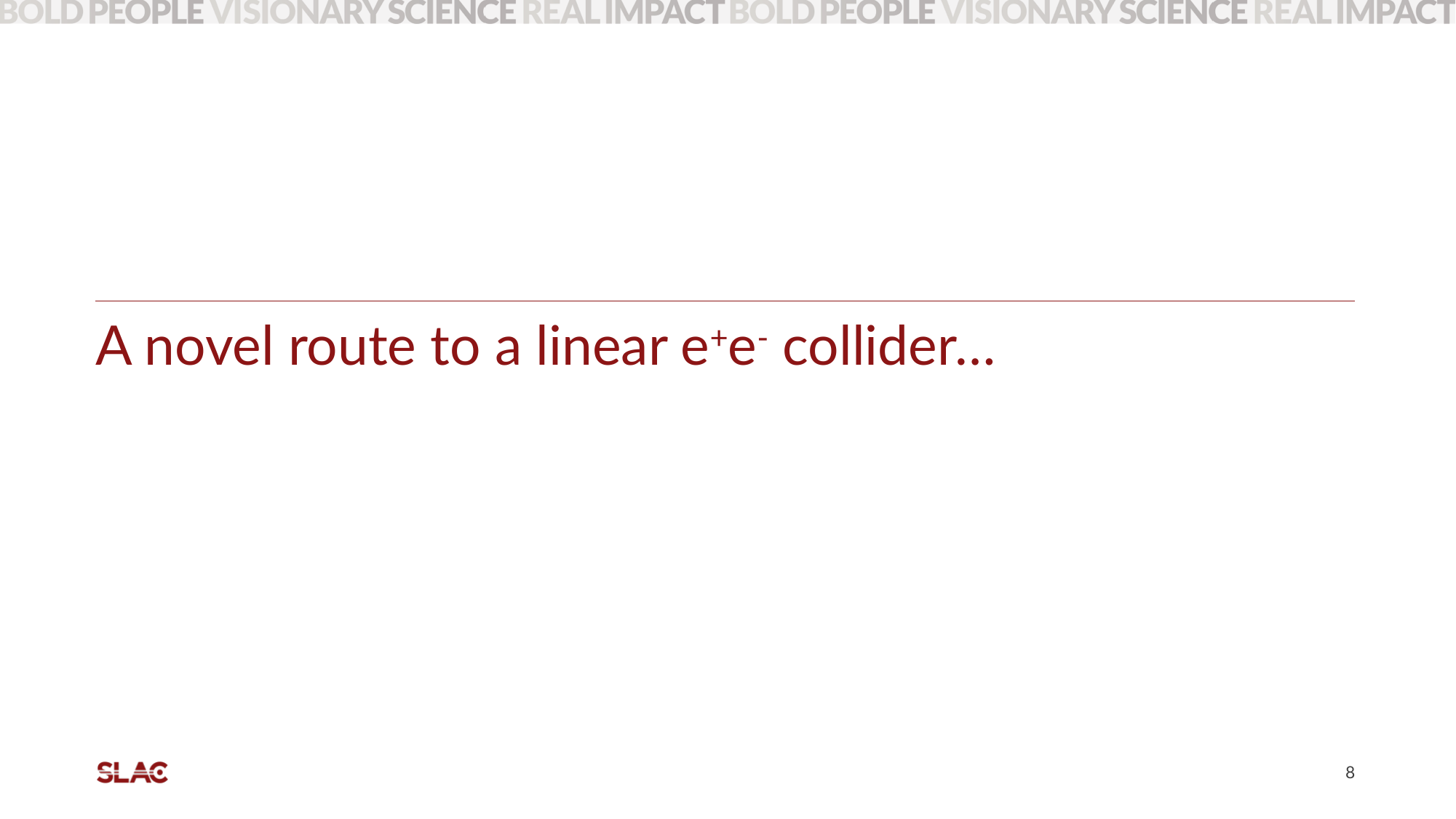

# A novel route to a linear e+e- collider…
8